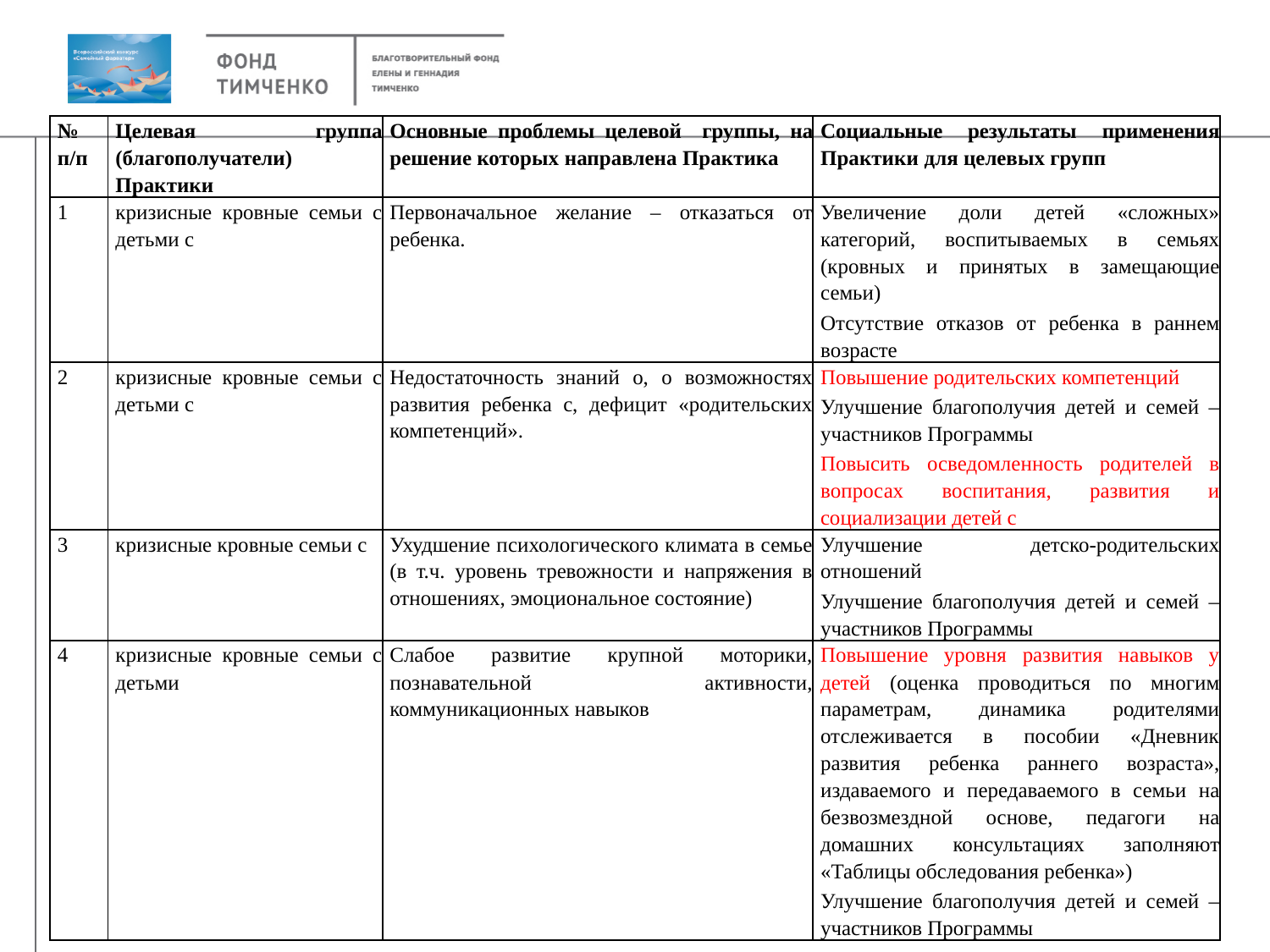

| № п/п | Целевая группа (благополучатели) Практики | Основные проблемы целевой группы, на решение которых направлена Практика | Социальные результаты применения Практики для целевых групп |
| --- | --- | --- | --- |
| 1 | кризисные кровные семьи с детьми с | Первоначальное желание – отказаться от ребенка. | Увеличение доли детей «сложных» категорий, воспитываемых в семьях (кровных и принятых в замещающие семьи) Отсутствие отказов от ребенка в раннем возрасте |
| 2 | кризисные кровные семьи с детьми c | Недостаточность знаний о, о возможностях развития ребенка с, дефицит «родительских компетенций». | Повышение родительских компетенций Улучшение благополучия детей и семей – участников Программы Повысить осведомленность родителей в вопросах воспитания, развития и социализации детей с |
| 3 | кризисные кровные семьи с | Ухудшение психологического климата в семье (в т.ч. уровень тревожности и напряжения в отношениях, эмоциональное состояние) | Улучшение детско-родительских отношений Улучшение благополучия детей и семей – участников Программы |
| 4 | кризисные кровные семьи с детьми | Слабое развитие крупной моторики, познавательной активности, коммуникационных навыков | Повышение уровня развития навыков у детей (оценка проводиться по многим параметрам, динамика родителями отслеживается в пособии «Дневник развития ребенка раннего возраста», издаваемого и передаваемого в семьи на безвозмездной основе, педагоги на домашних консультациях заполняют «Таблицы обследования ребенка») Улучшение благополучия детей и семей – участников Программы |